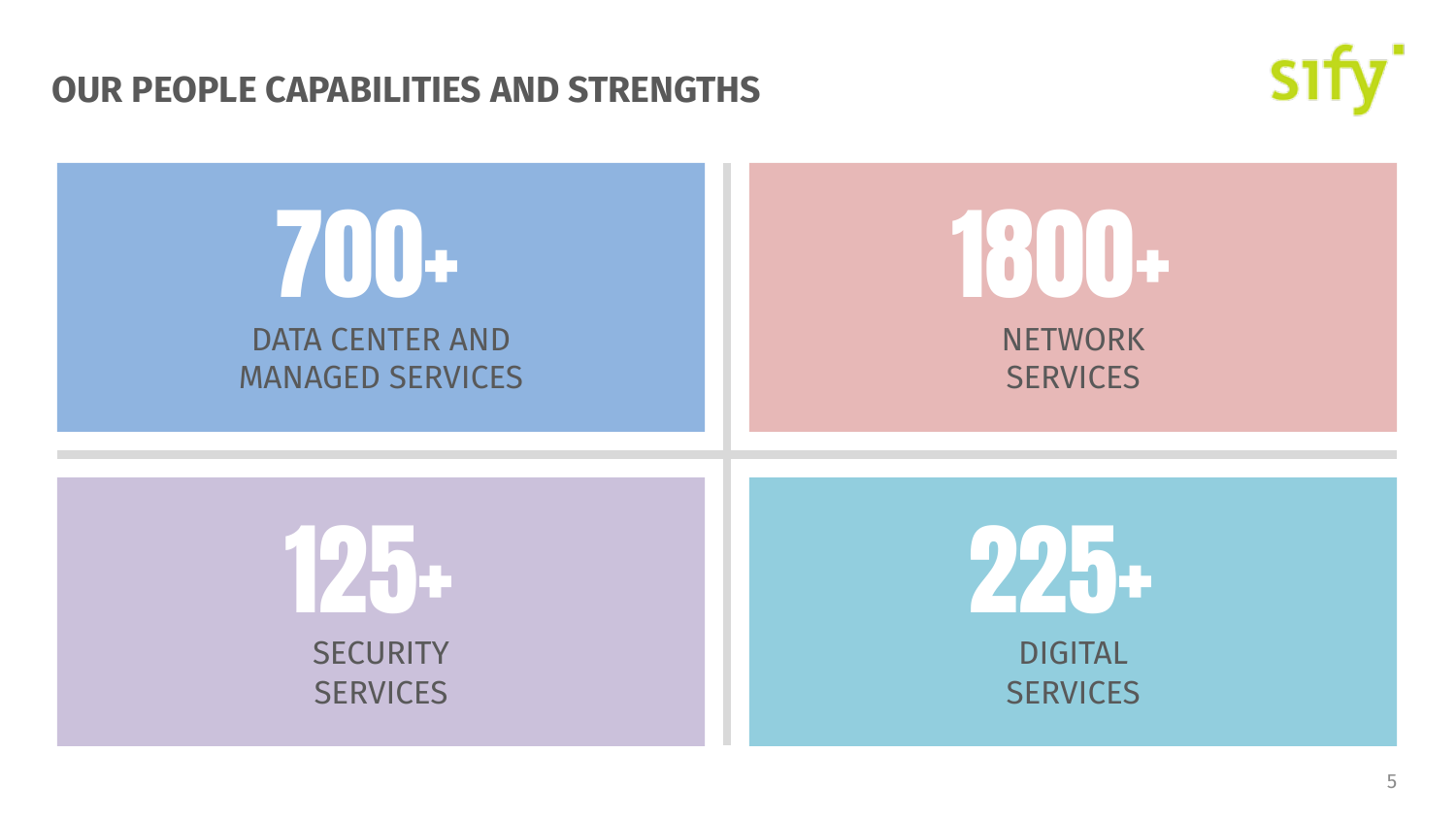

# Our People Capabilities and Strengths

700+
DATA CENTER AND MANAGED SERVICES
1800+
NETWORK
SERVICES

125+
SECURITY
SERVICES
225+
DIGITAL
SERVICES
5